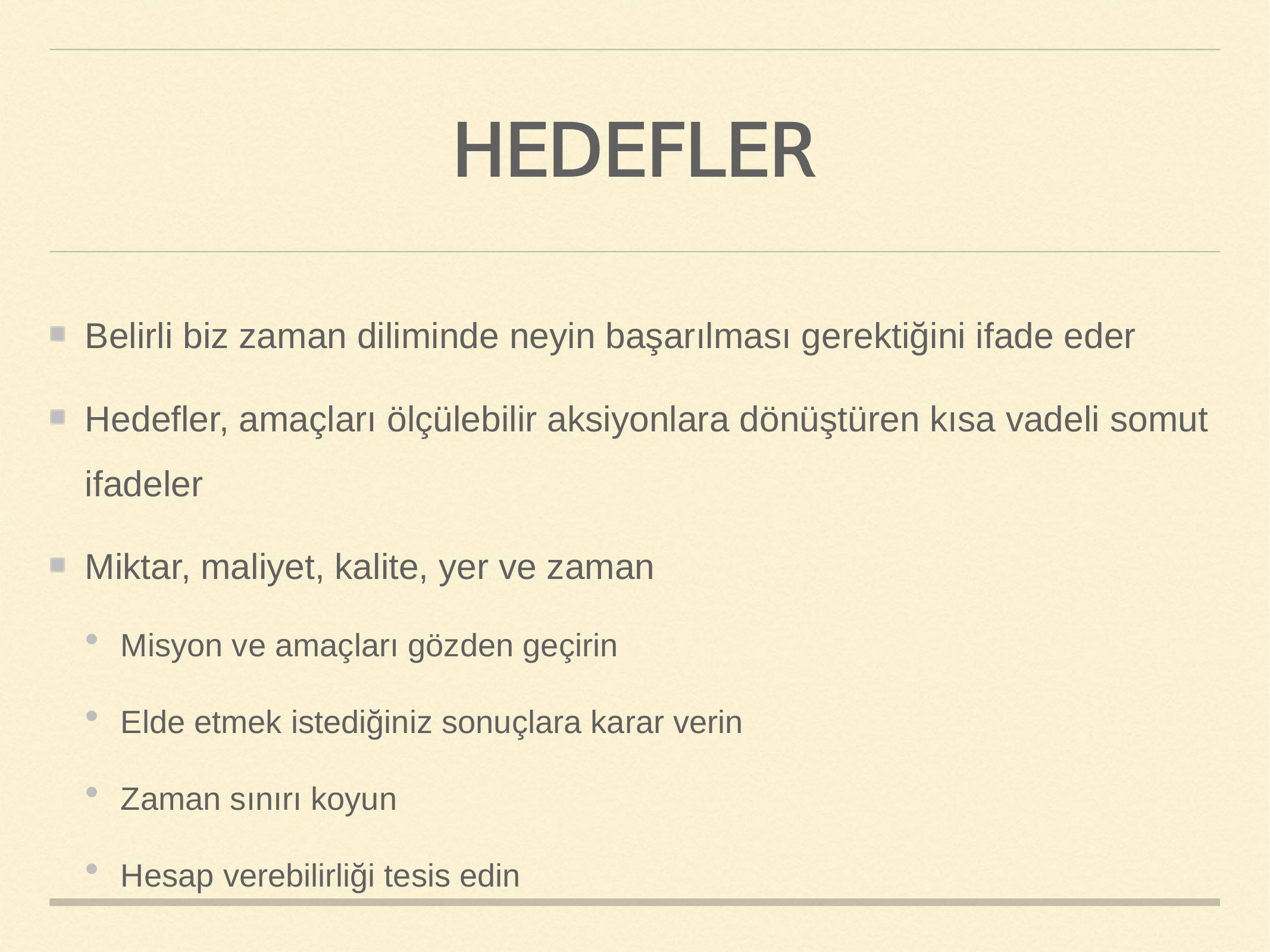

# HEDEFLER
Belirli biz zaman diliminde neyin başarılması gerektiğini ifade eder
Hedefler, amaçları ölçülebilir aksiyonlara dönüştüren kısa vadeli somut ifadeler
Miktar, maliyet, kalite, yer ve zaman
Misyon ve amaçları gözden geçirin
Elde etmek istediğiniz sonuçlara karar verin
Zaman sınırı koyun
Hesap verebilirliği tesis edin